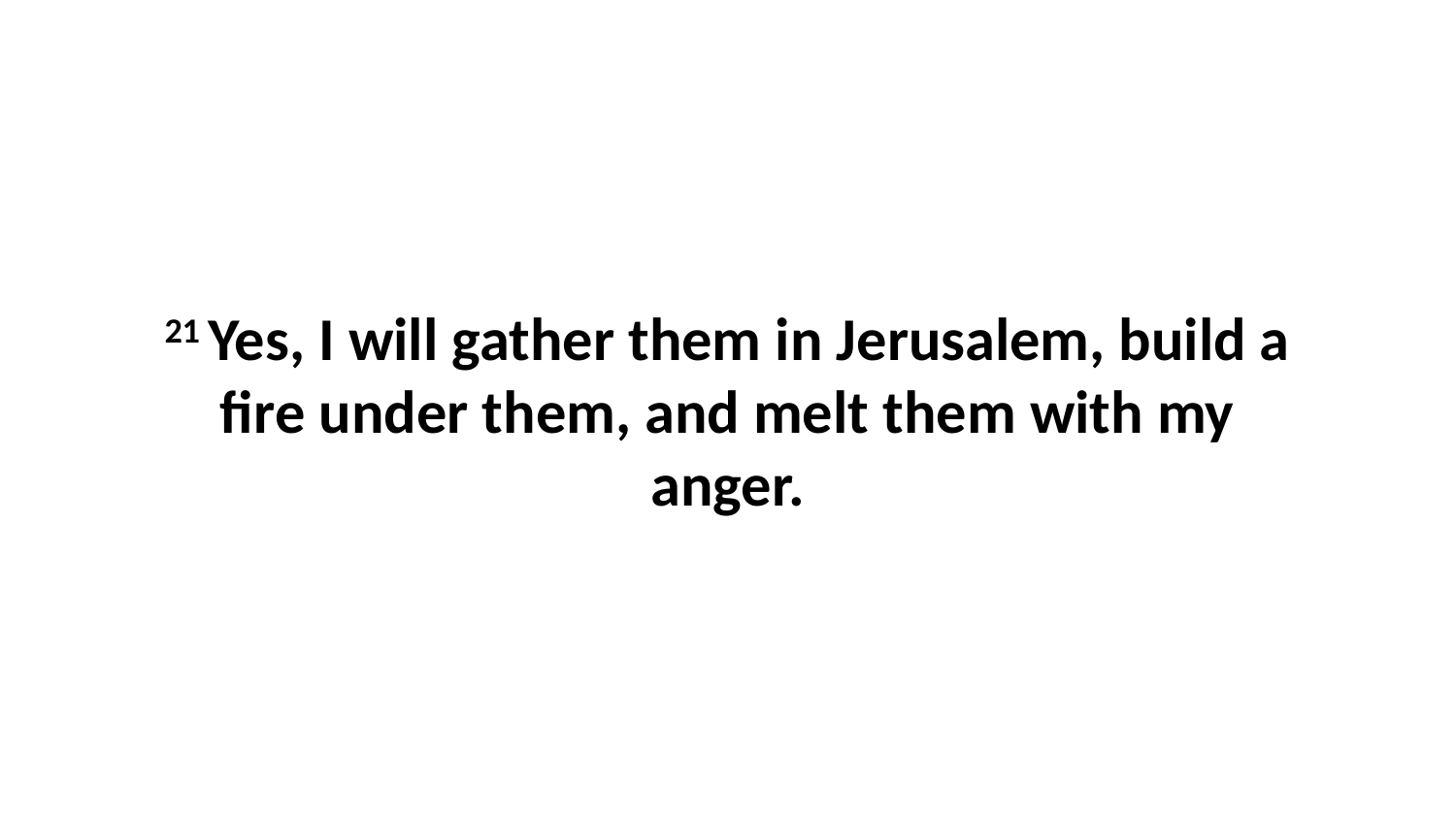

21 Yes, I will gather them in Jerusalem, build a fire under them, and melt them with my anger.